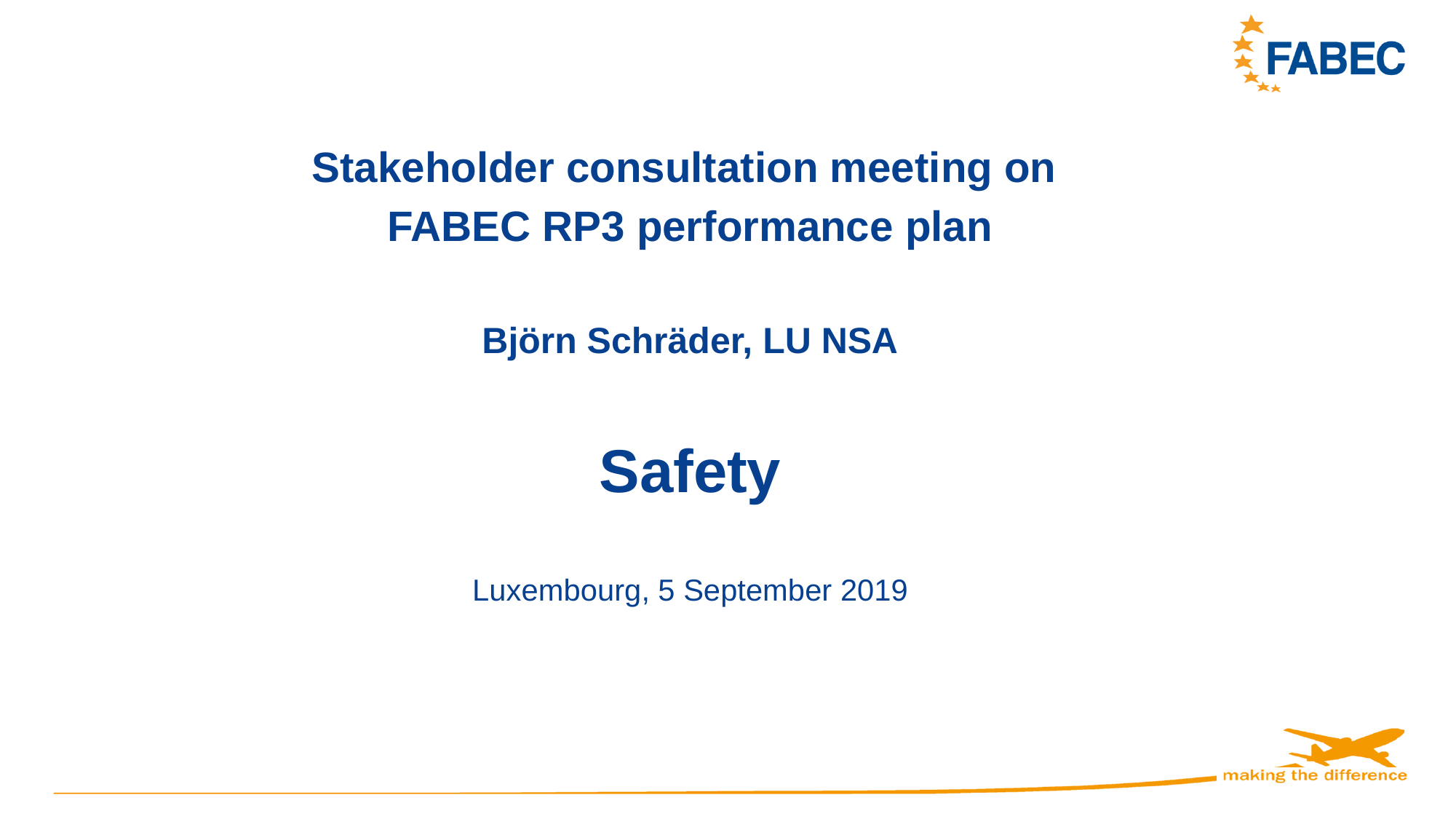

Stakeholder consultation meeting on
FABEC RP3 performance plan

Björn Schräder, LU NSA

Safety

Luxembourg, 5 September 2019